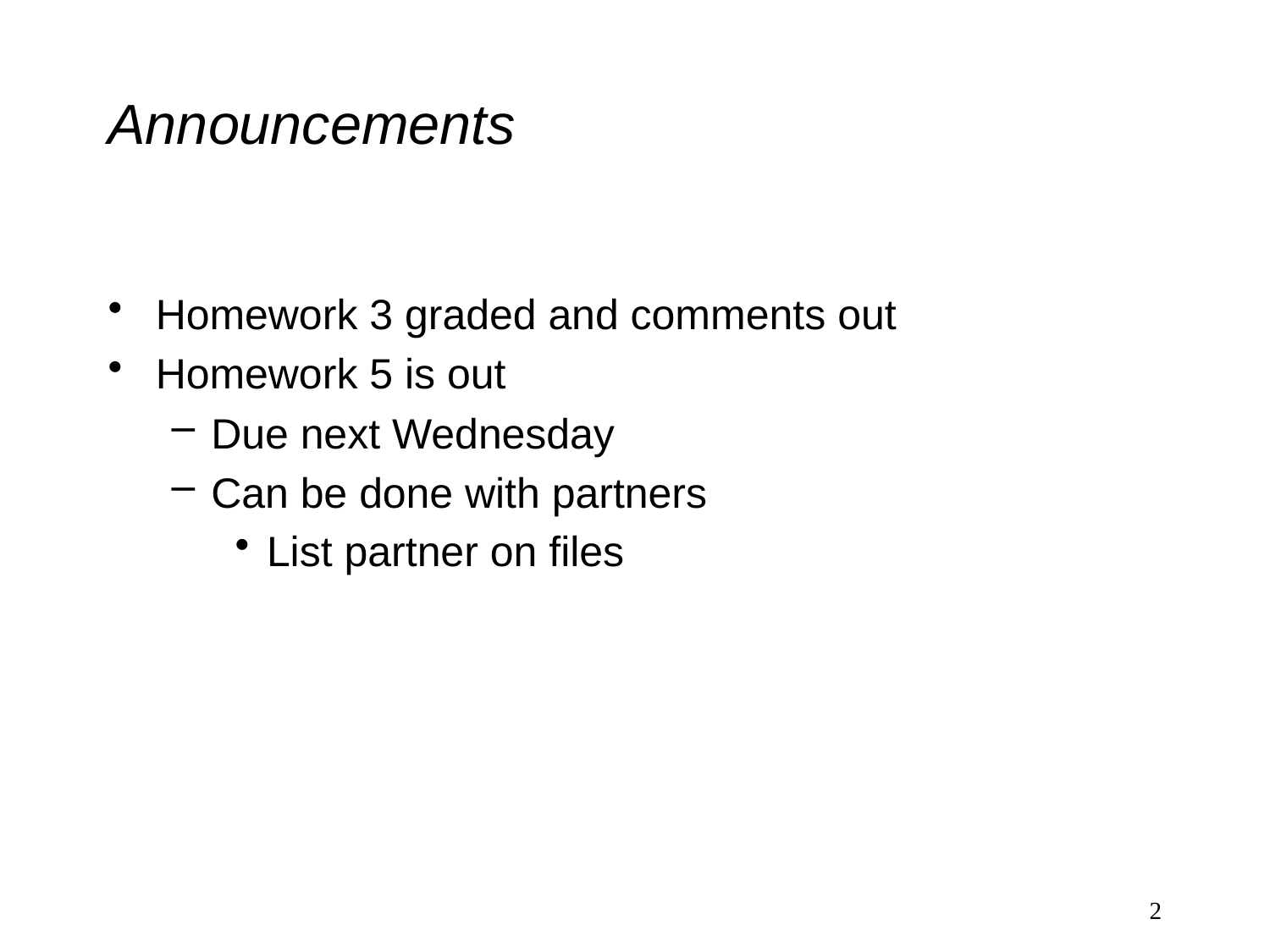

# Announcements

Homework 3 graded and comments out
Homework 5 is out
Due next Wednesday
Can be done with partners
List partner on files
2